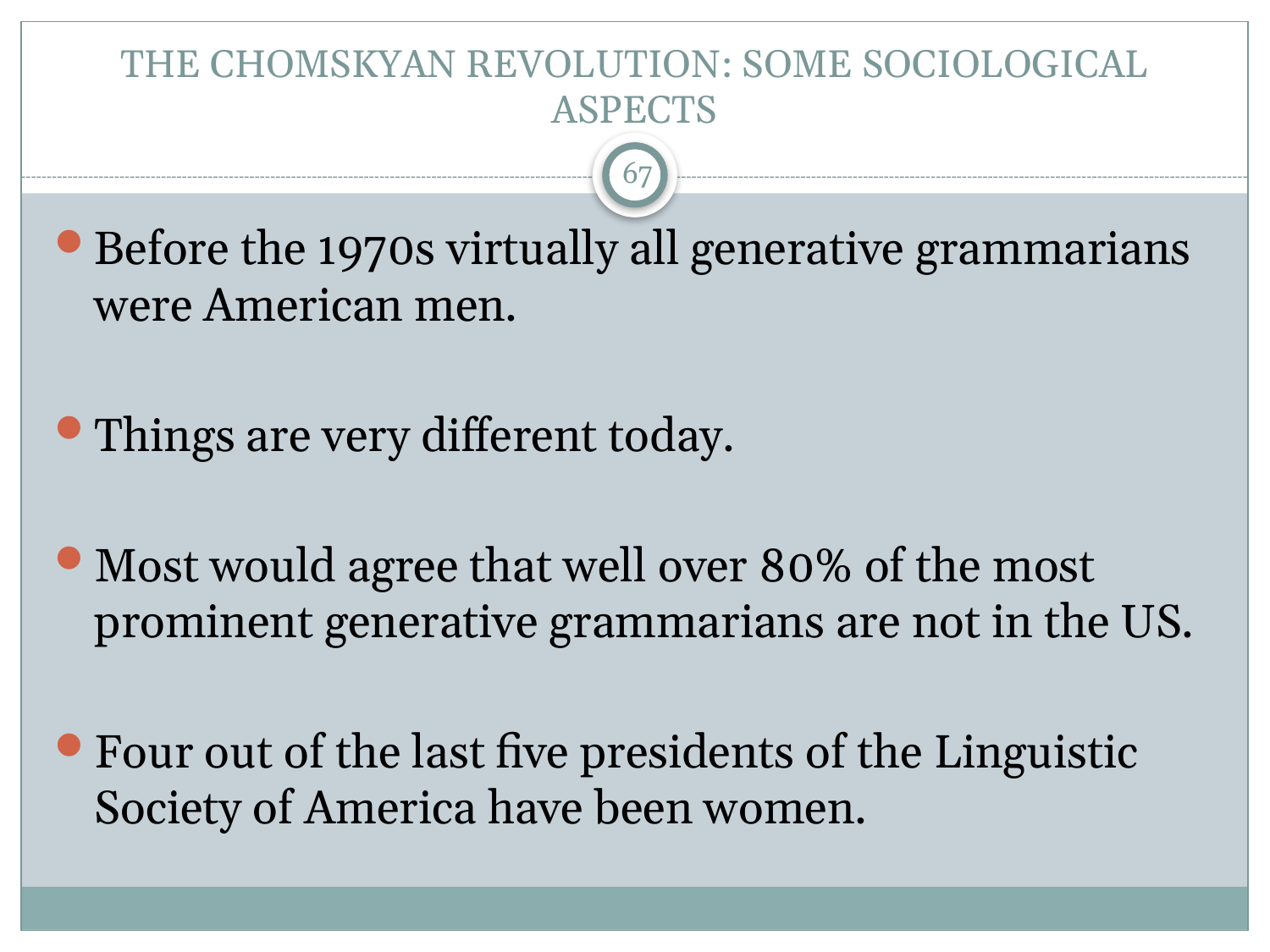

# THE CHOMSKYAN REVOLUTION: SOME SOCIOLOGICAL ASPECTS
67
Before the 1970s virtually all generative grammarians were American men.

Things are very different today.

Most would agree that well over 80% of the most prominent generative grammarians are not in the US.

Four out of the last five presidents of the Linguistic Society of America have been women.